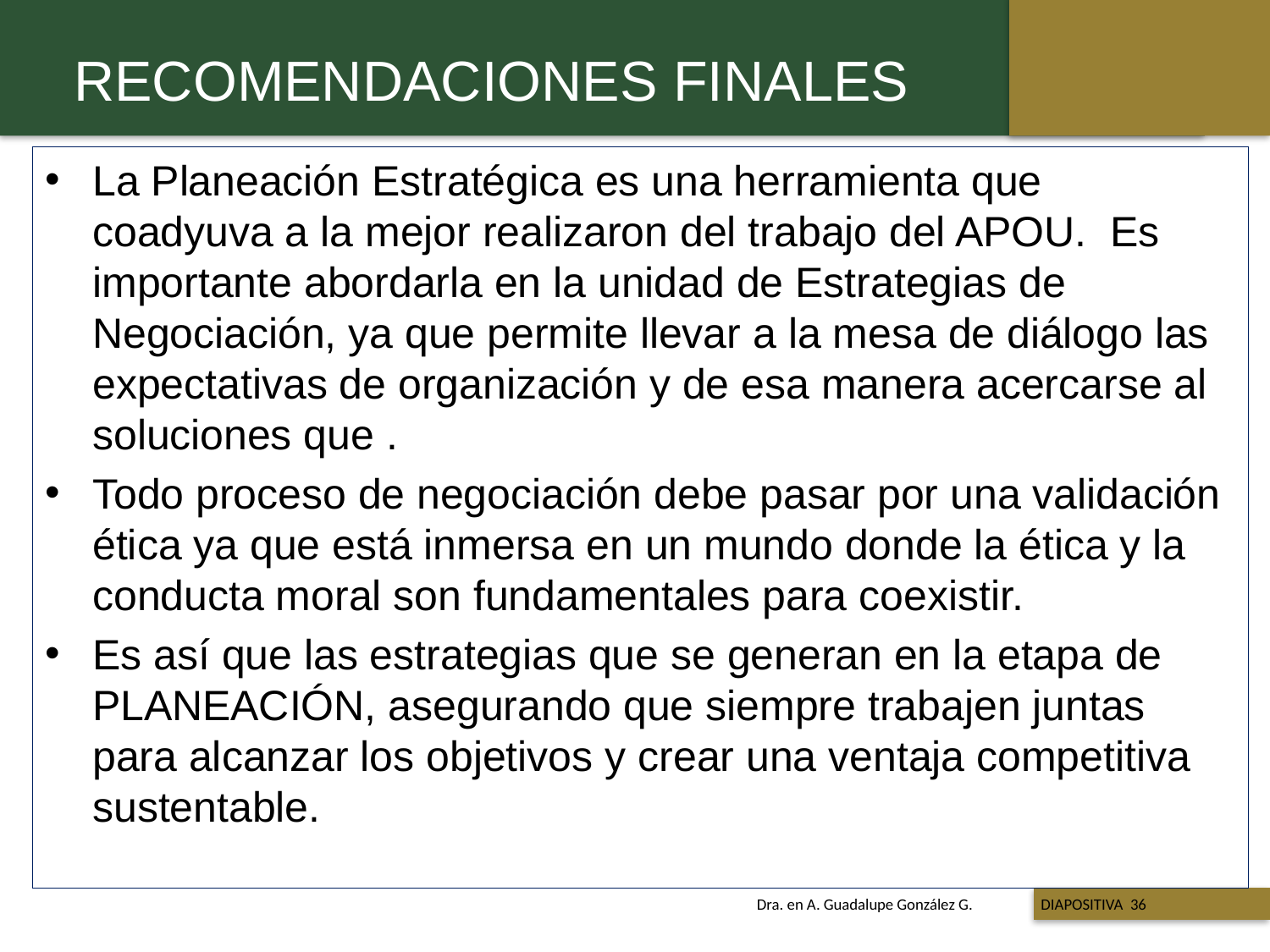

RECOMENDACIONES FINALES

La Planeación Estratégica es una herramienta que coadyuva a la mejor realizaron del trabajo del APOU.  Es importante abordarla en la unidad de Estrategias de Negociación, ya que permite llevar a la mesa de diálogo las expectativas de organización y de esa manera acercarse al soluciones que .
Todo proceso de negociación debe pasar por una validación ética ya que está inmersa en un mundo donde la ética y la conducta moral son fundamentales para coexistir.
Es así que las estrategias que se generan en la etapa de PLANEACIÓN, asegurando que siempre trabajen juntas para alcanzar los objetivos y crear una ventaja competitiva sustentable.
                                          Titulo de la presentación
Dra. en A. Guadalupe González G.                   DIAPOSITIVA  36